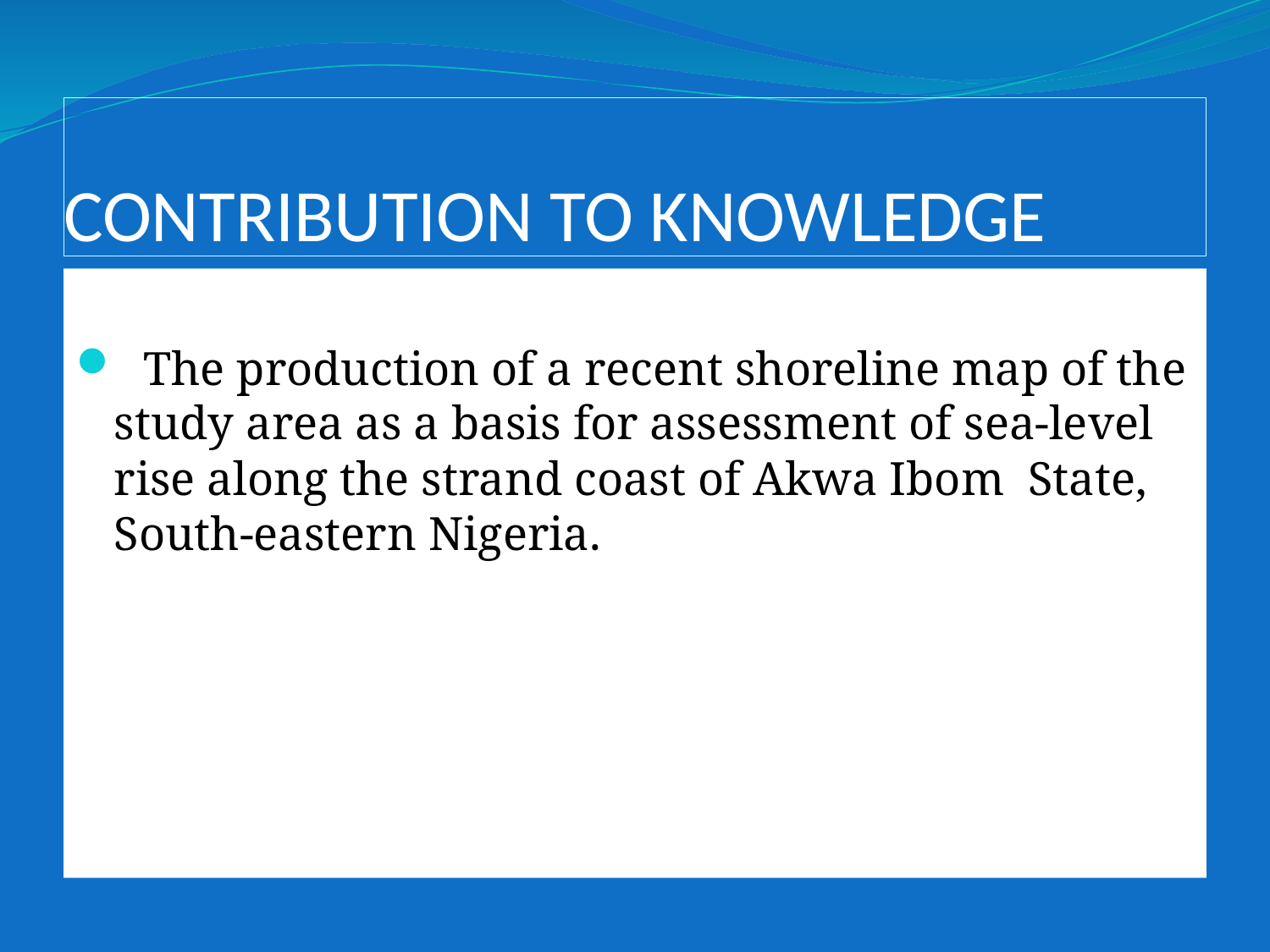

# CONTRIBUTION TO KNOWLEDGE

  The production of a recent shoreline map of the study area as a basis for assessment of sea-level rise along the strand coast of Akwa Ibom  State, South-eastern Nigeria.